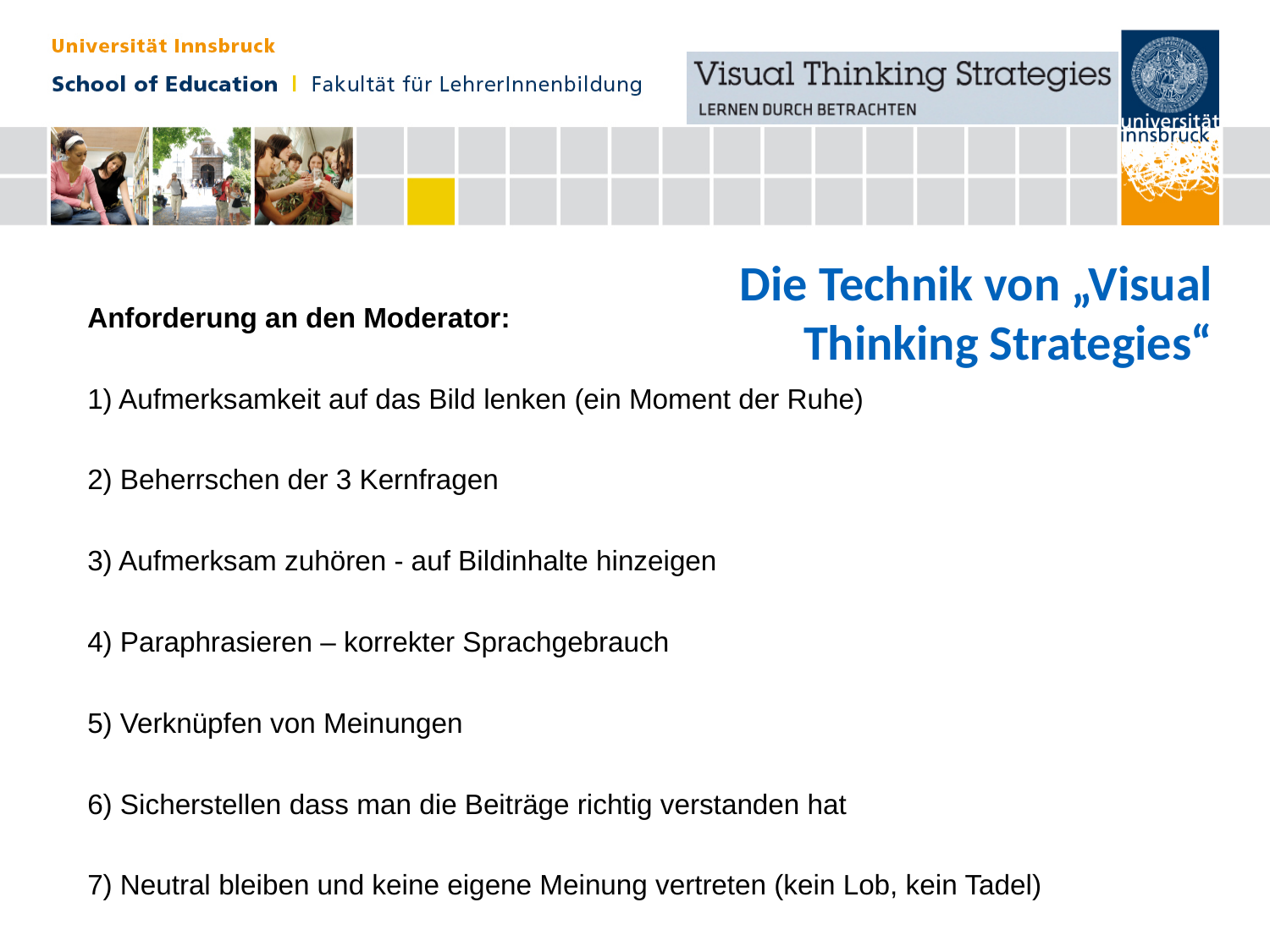

Die Technik von „Visual Thinking Strategies“
Anforderung an den Moderator:

1) Aufmerksamkeit auf das Bild lenken (ein Moment der Ruhe)

2) Beherrschen der 3 Kernfragen

3) Aufmerksam zuhören - auf Bildinhalte hinzeigen

4) Paraphrasieren – korrekter Sprachgebrauch

5) Verknüpfen von Meinungen

6) Sicherstellen dass man die Beiträge richtig verstanden hat

7) Neutral bleiben und keine eigene Meinung vertreten (kein Lob, kein Tadel)